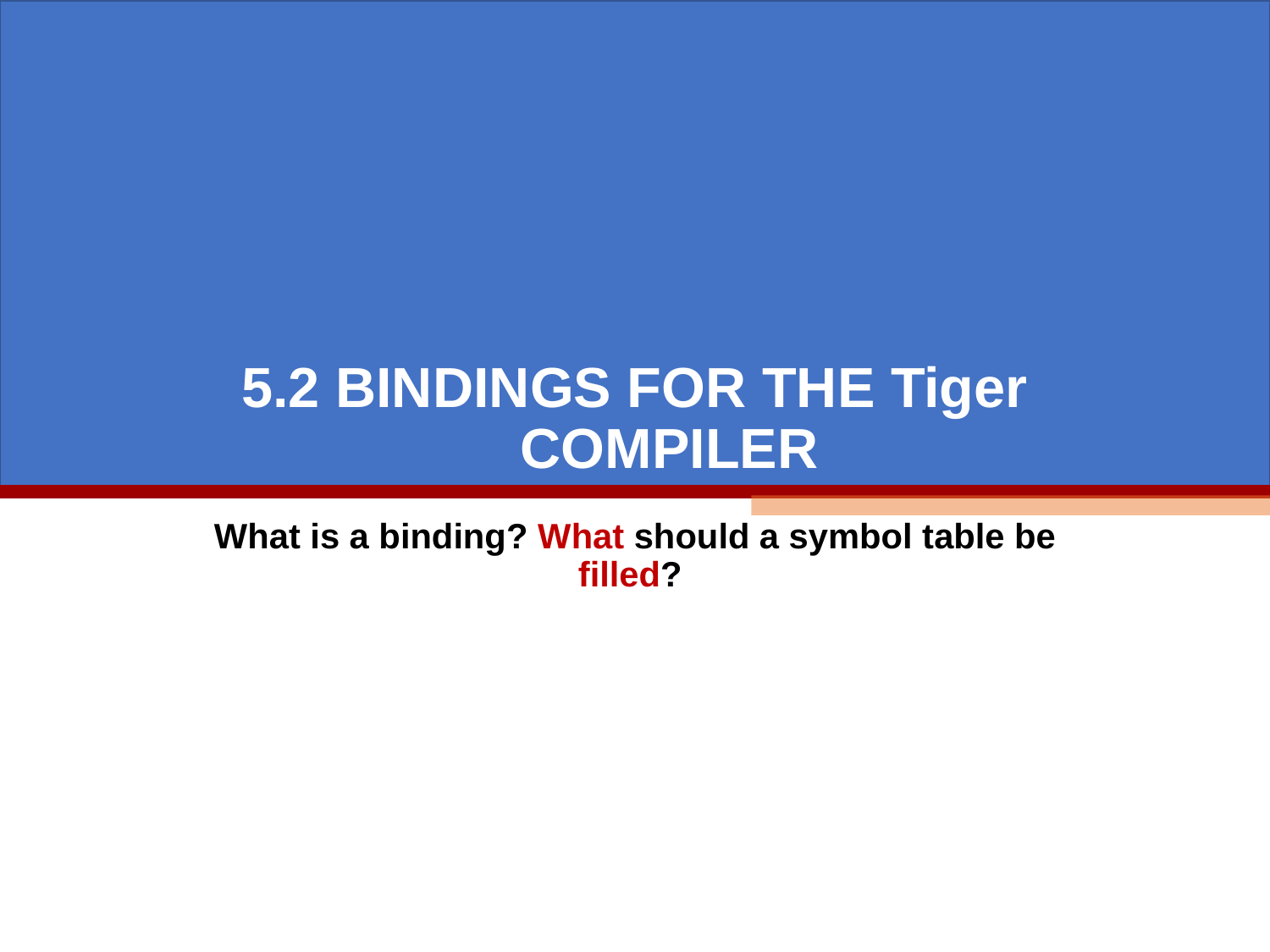

# 5.2 BINDINGS FOR THE Tiger COMPILER
What is a binding? What should a symbol table be filled?